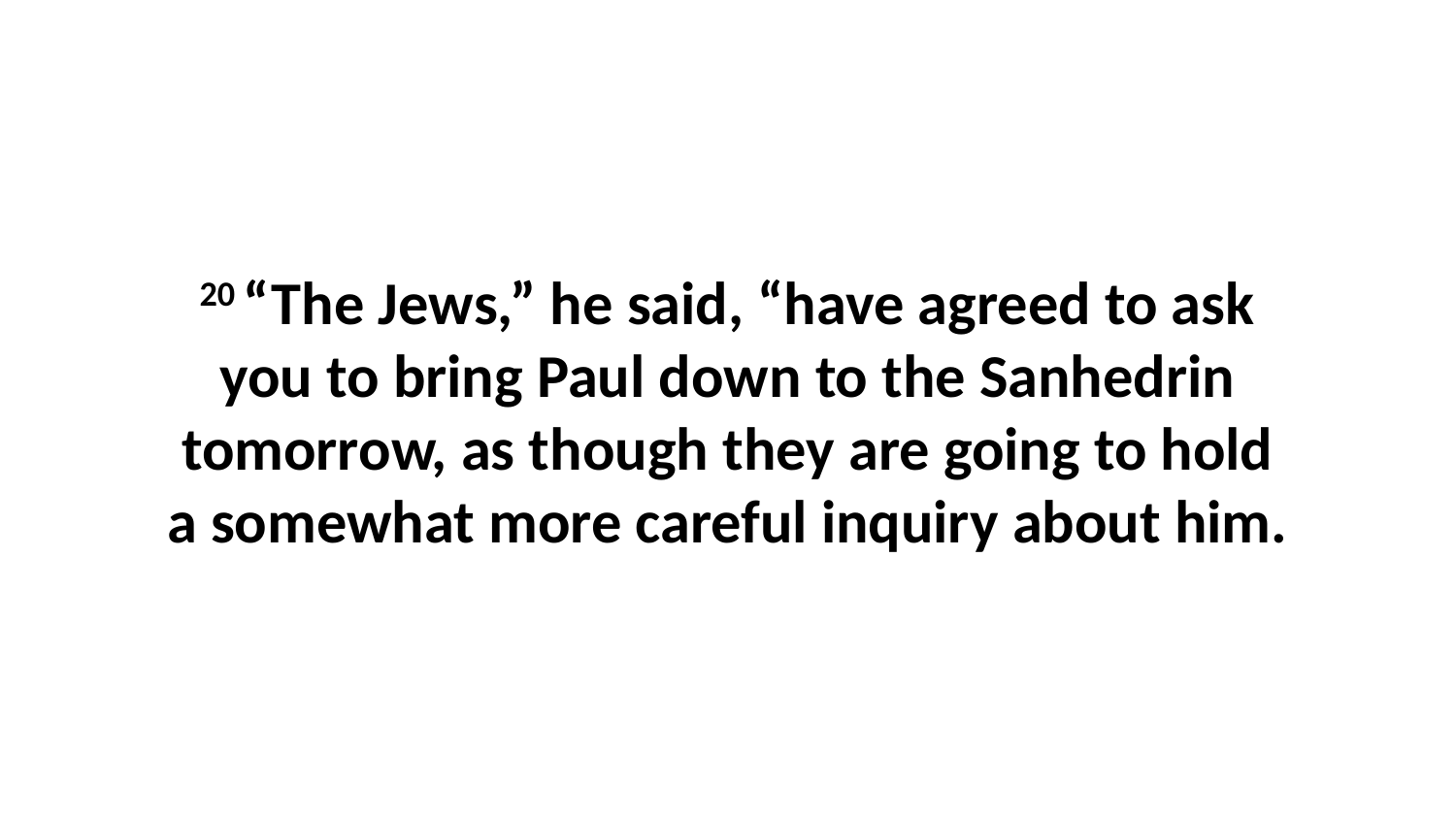

20 “The Jews,” he said, “have agreed to ask you to bring Paul down to the Sanhedrin tomorrow, as though they are going to hold a somewhat more careful inquiry about him.